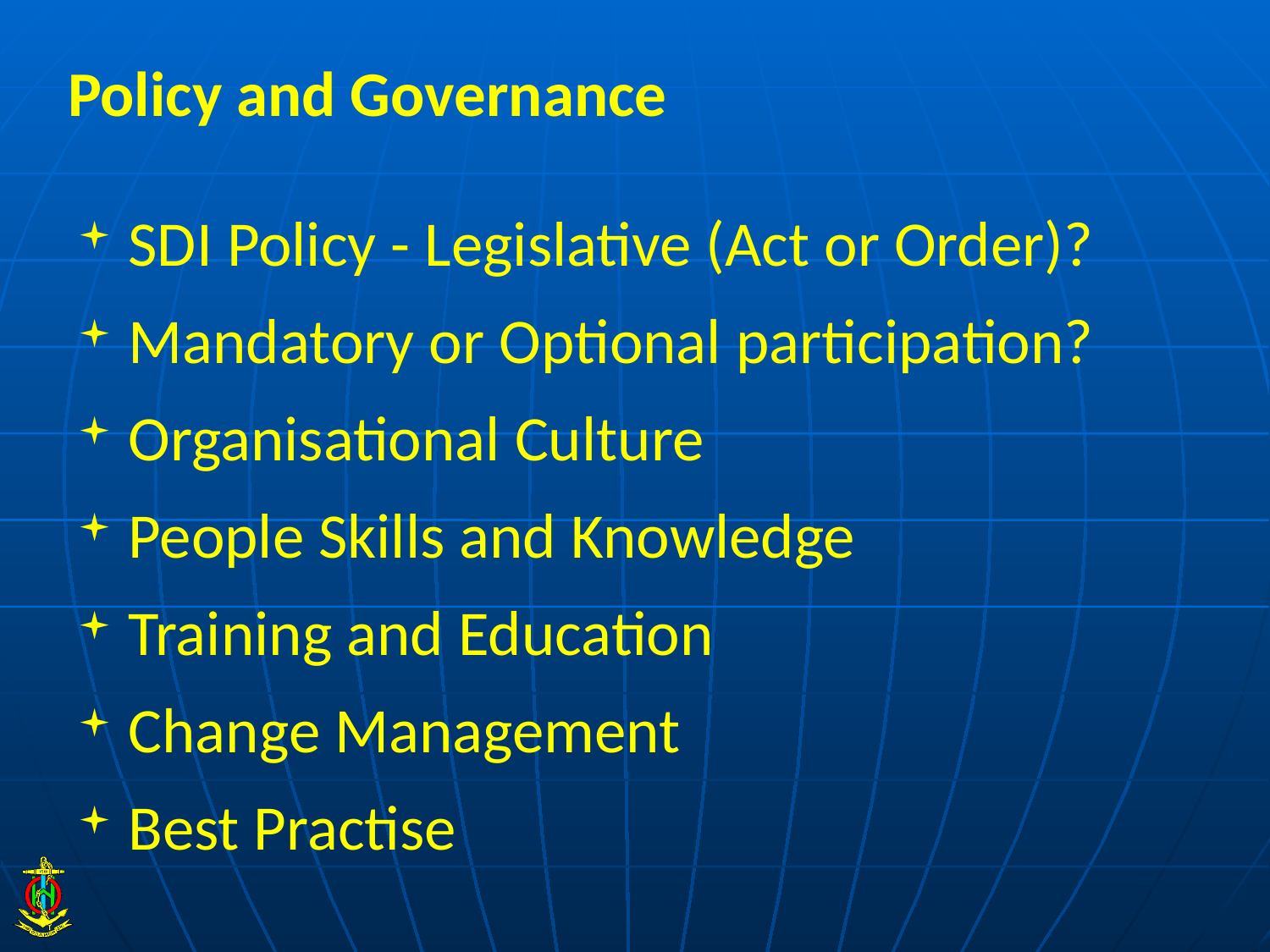

# Policy and Governance
SDI Policy - Legislative (Act or Order)?
Mandatory or Optional participation?
Organisational Culture
People Skills and Knowledge
Training and Education
Change Management
Best Practise